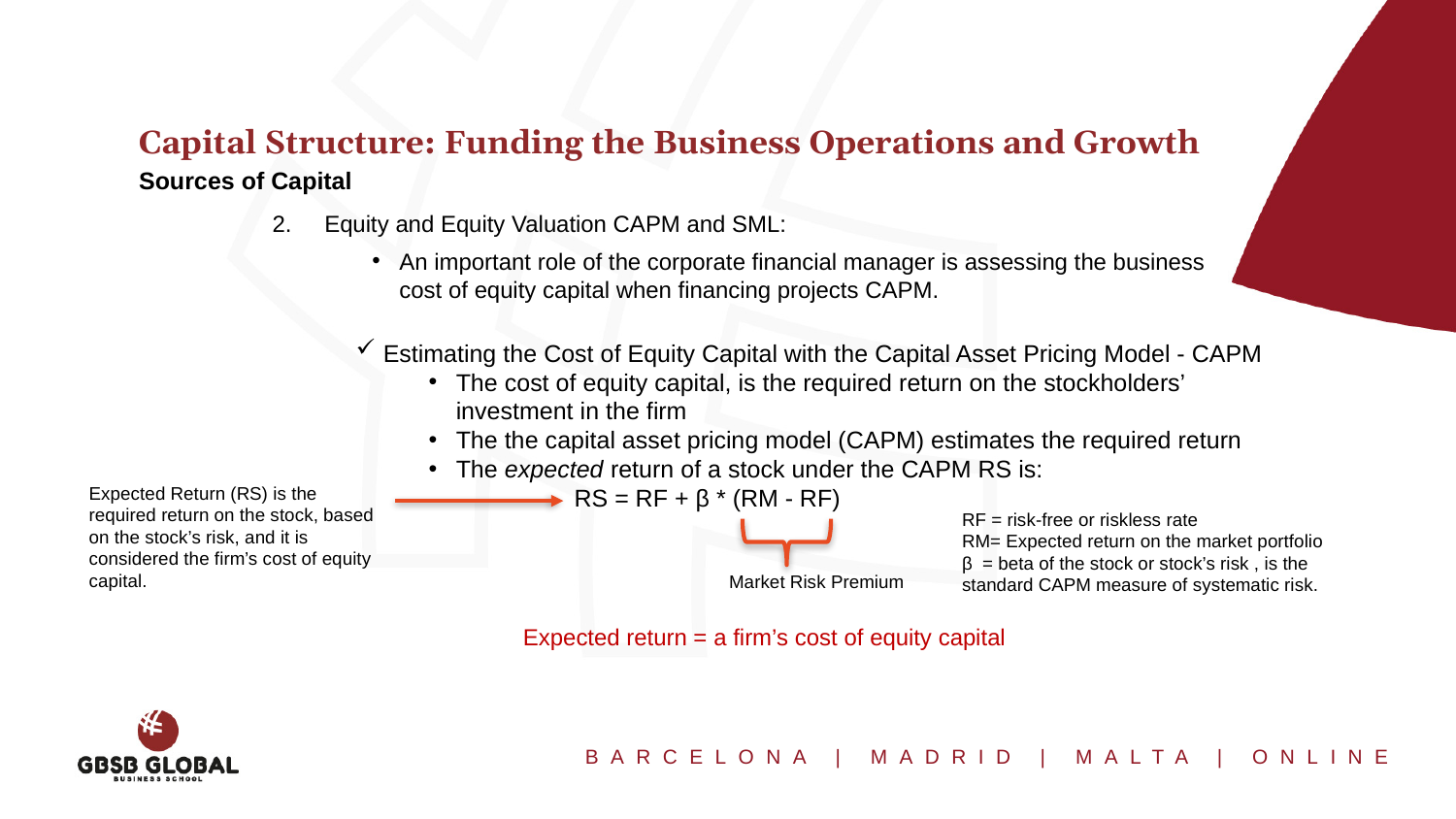

Capital Structure: Funding the Business Operations and Growth
Sources of Capital
2.     Equity and Equity Valuation CAPM and SML:

An important role of the corporate financial manager is assessing the business cost of equity capital when financing projects CAPM.

Estimating the Cost of Equity Capital with the Capital Asset Pricing Model - CAPM
The cost of equity capital, is the required return on the stockholders’ investment in the firm
The the capital asset pricing model (CAPM) estimates the required return
The expected return of a stock under the CAPM RS is:
RS = RF + β * (RM - RF)

Expected Return (RS) is the required return on the stock, based on the stock’s risk, and it is considered the firm’s cost of equity capital.

RF = risk-free or riskless rate
RM= Expected return on the market portfolio
β  = beta of the stock or stock’s risk , is the standard CAPM measure of systematic risk.
Market Risk Premium
Expected return = a firm’s cost of equity capital